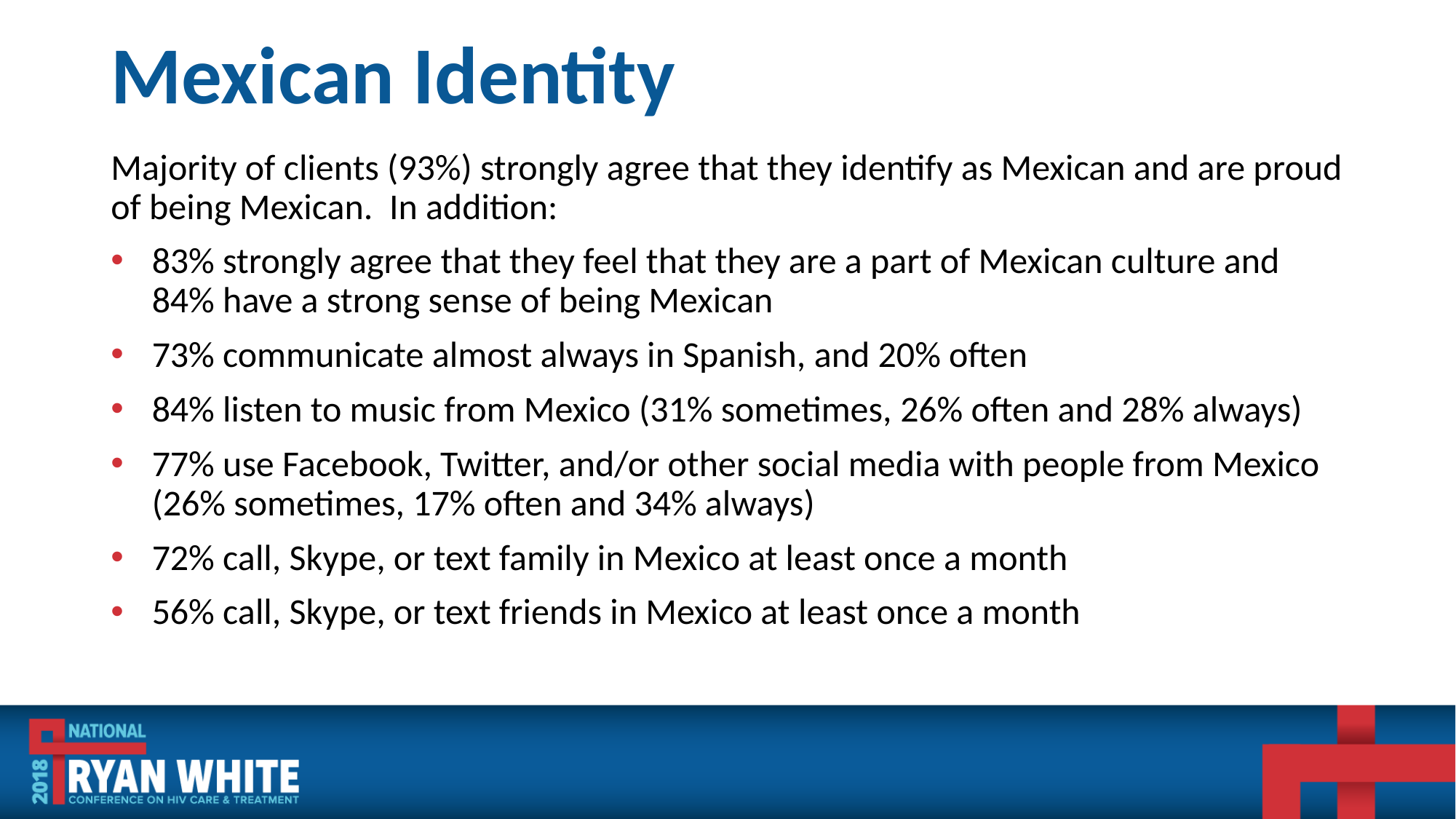

# Mexican Identity
Majority of clients (93%) strongly agree that they identify as Mexican and are proud of being Mexican.  In addition:
83% strongly agree that they feel that they are a part of Mexican culture and 84% have a strong sense of being Mexican
73% communicate almost always in Spanish, and 20% often
84% listen to music from Mexico (31% sometimes, 26% often and 28% always)
77% use Facebook, Twitter, and/or other social media with people from Mexico (26% sometimes, 17% often and 34% always)
72% call, Skype, or text family in Mexico at least once a month
56% call, Skype, or text friends in Mexico at least once a month